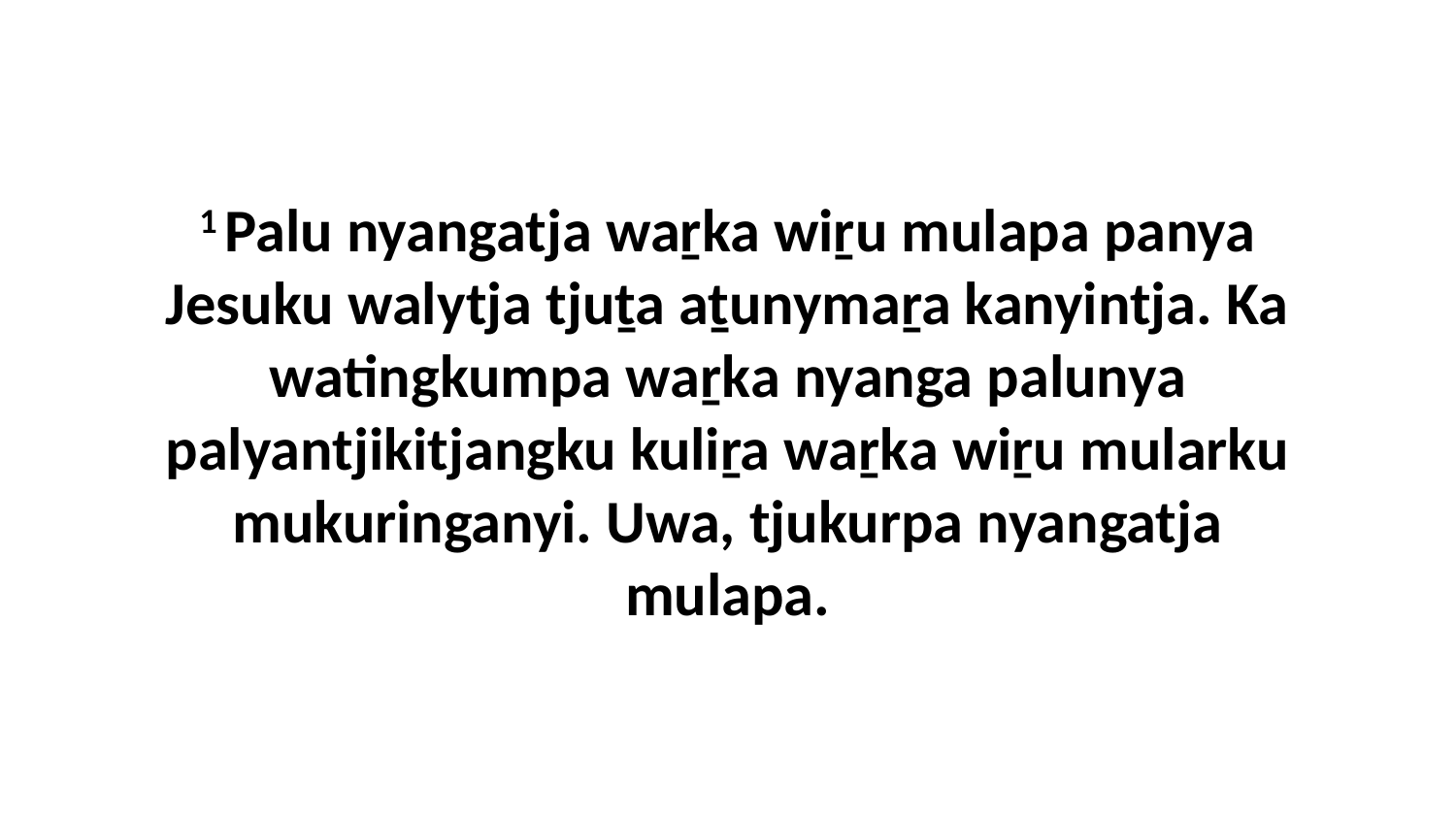

1 Palu nyangatja waṟka wiṟu mulapa panya Jesuku walytja tjuṯa aṯunymaṟa kanyintja. Ka watingkumpa waṟka nyanga palunya palyantjikitjangku kuliṟa waṟka wiṟu mularku mukuringanyi. Uwa, tjukurpa nyangatja mulapa.